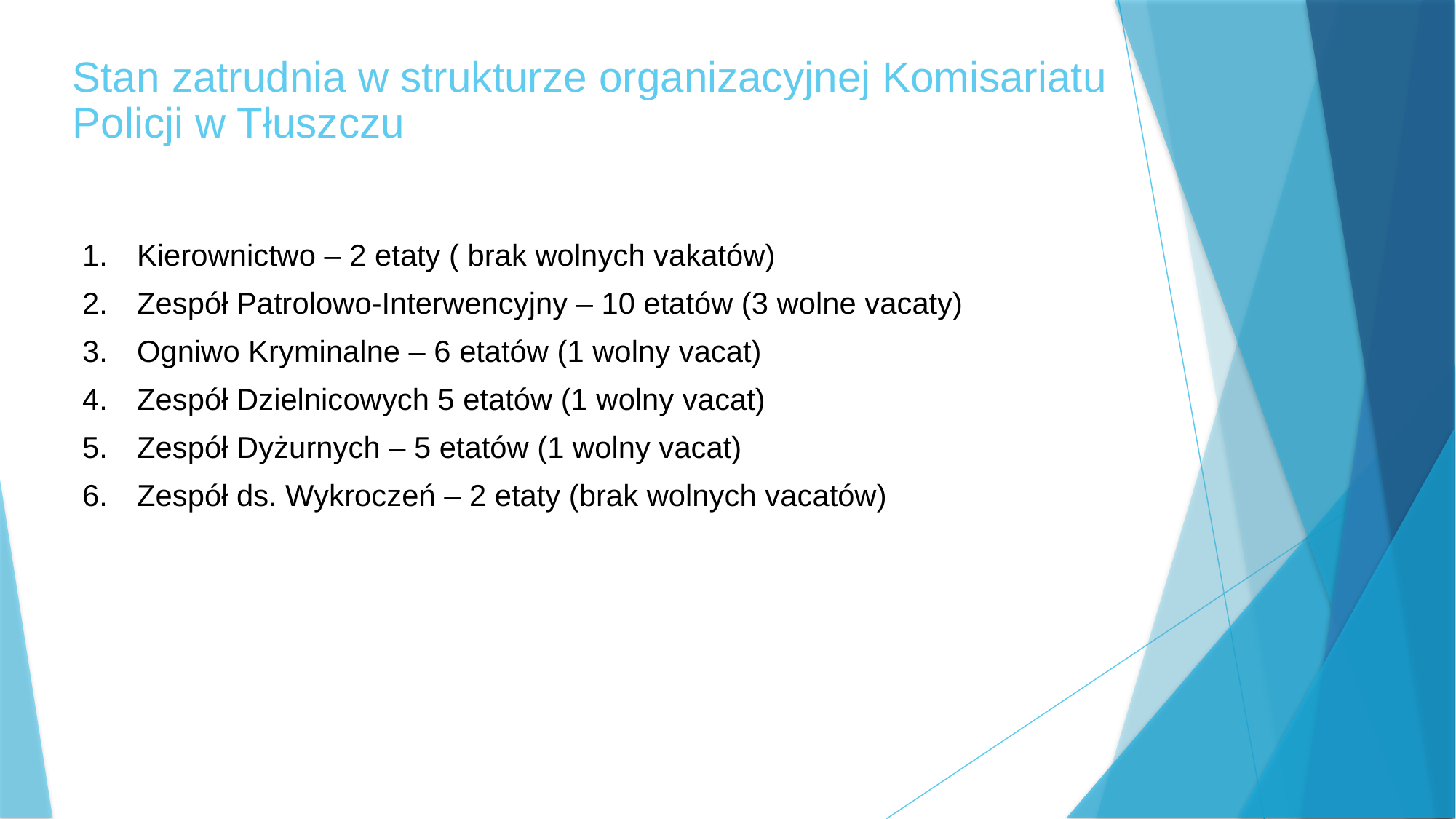

# Stan zatrudnia w strukturze organizacyjnej Komisariatu Policji w Tłuszczu
Kierownictwo – 2 etaty ( brak wolnych vakatów)
Zespół Patrolowo-Interwencyjny – 10 etatów (3 wolne vacaty)
Ogniwo Kryminalne – 6 etatów (1 wolny vacat)
Zespół Dzielnicowych 5 etatów (1 wolny vacat)
Zespół Dyżurnych – 5 etatów (1 wolny vacat)
Zespół ds. Wykroczeń – 2 etaty (brak wolnych vacatów)